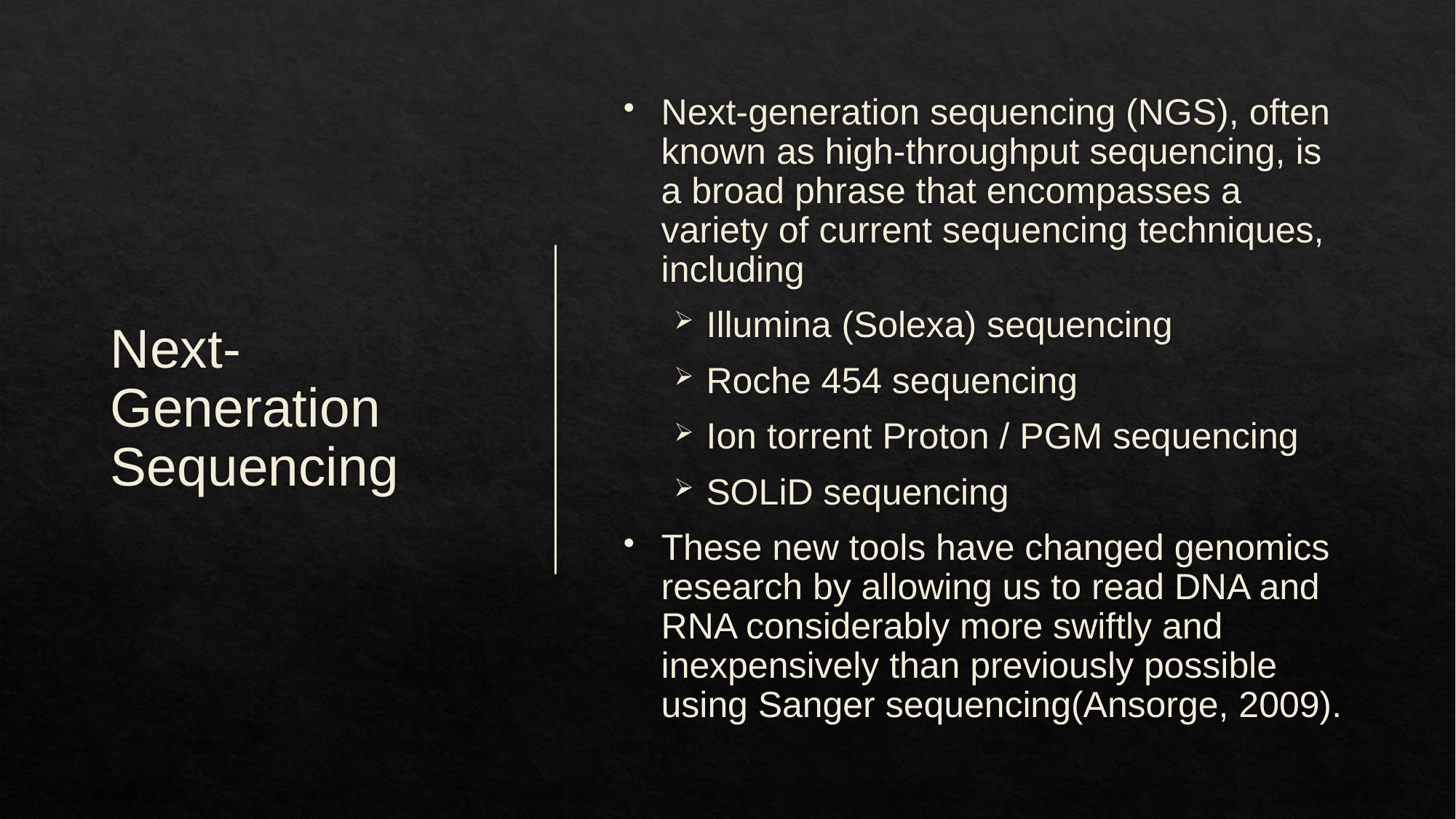

# Next-Generation Sequencing
Next-generation sequencing (NGS), often known as high-throughput sequencing, is a broad phrase that encompasses a variety of current sequencing techniques, including
Illumina (Solexa) sequencing
Roche 454 sequencing
Ion torrent Proton / PGM sequencing
SOLiD sequencing
These new tools have changed genomics research by allowing us to read DNA and RNA considerably more swiftly and inexpensively than previously possible using Sanger sequencing(Ansorge, 2009).